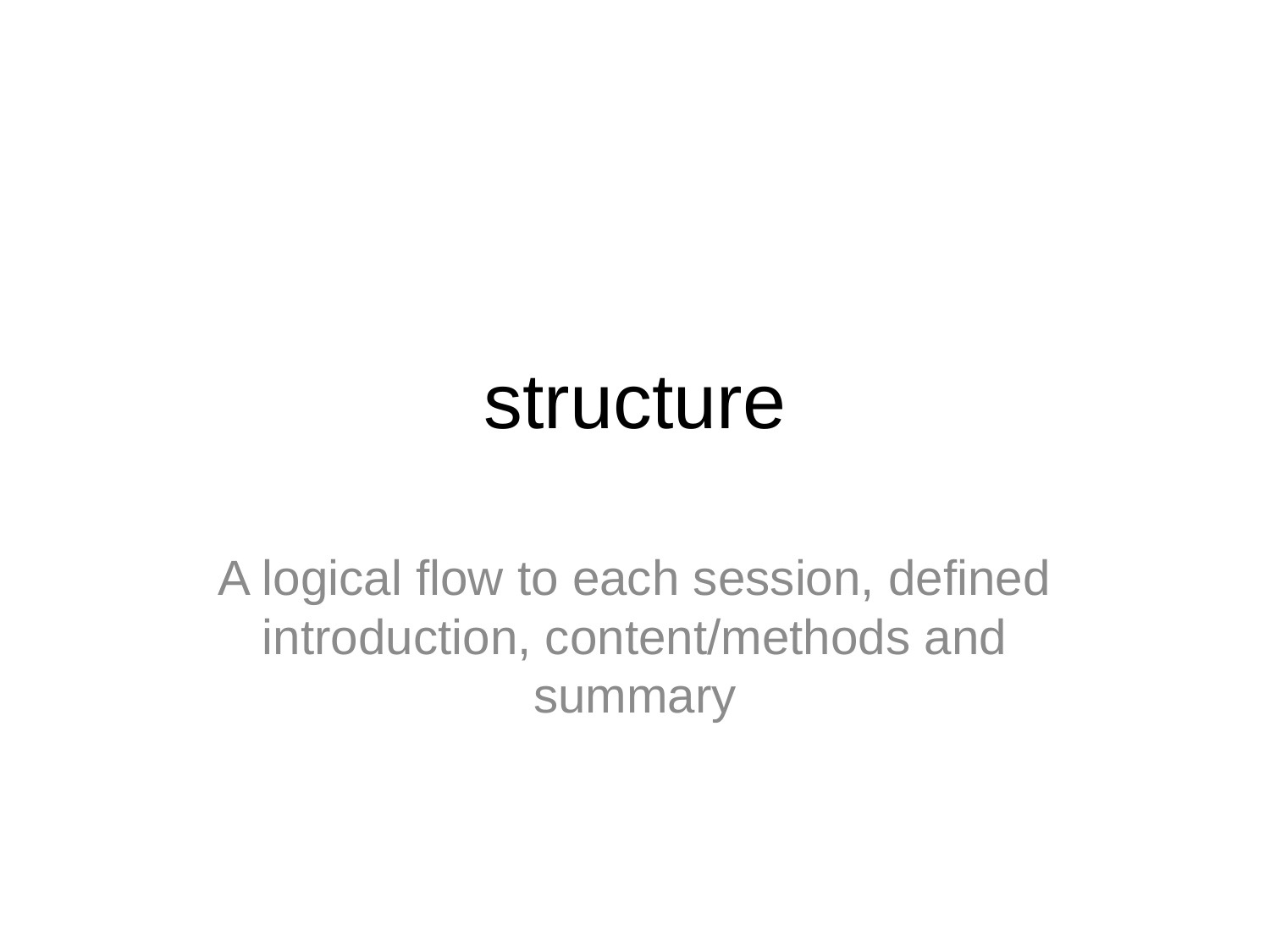

# structure
A logical flow to each session, defined introduction, content/methods and summary